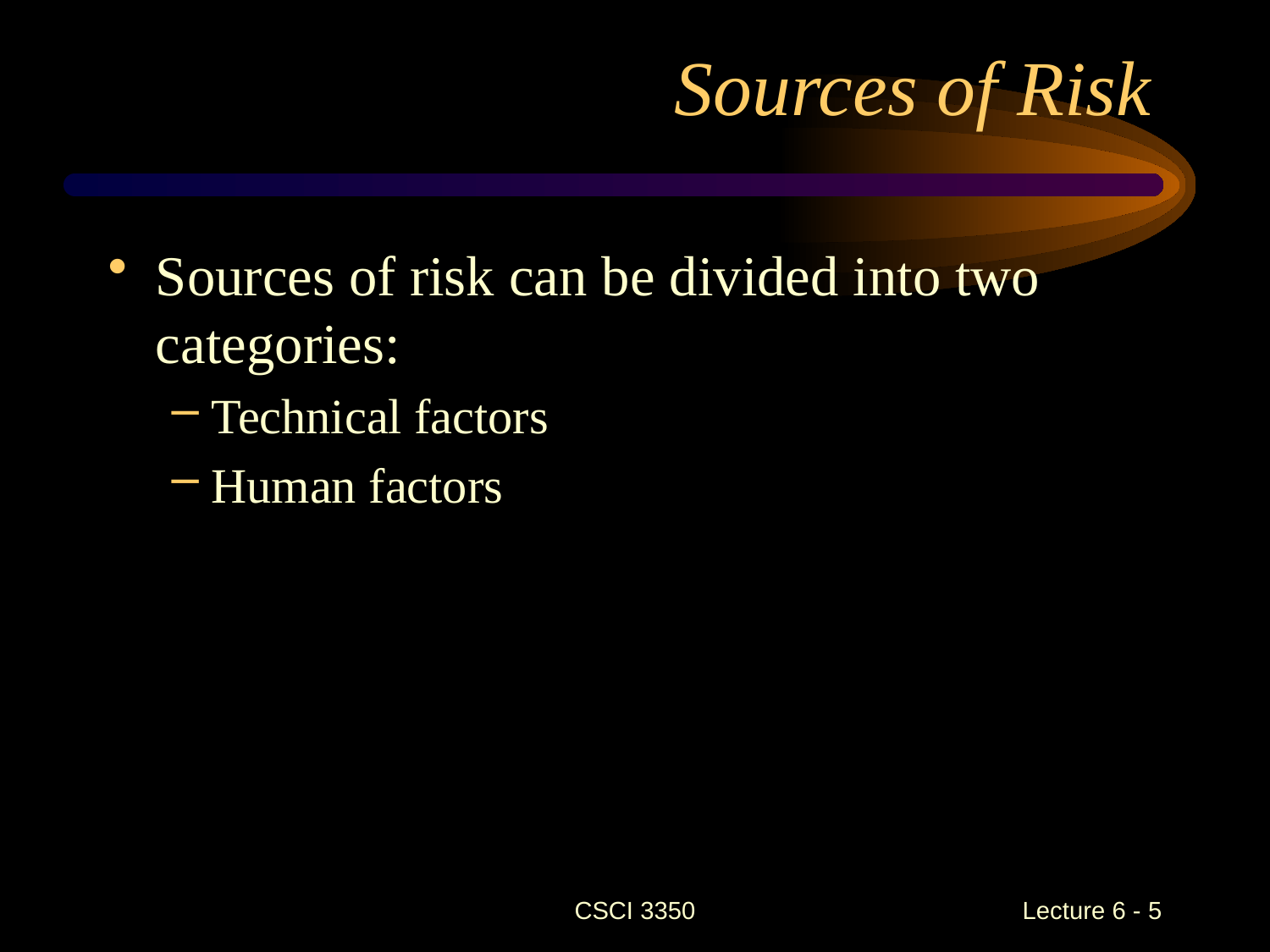

# Sources of Risk
Sources of risk can be divided into two categories:
Technical factors
Human factors

CSCI 3350
Lecture 6 - 5